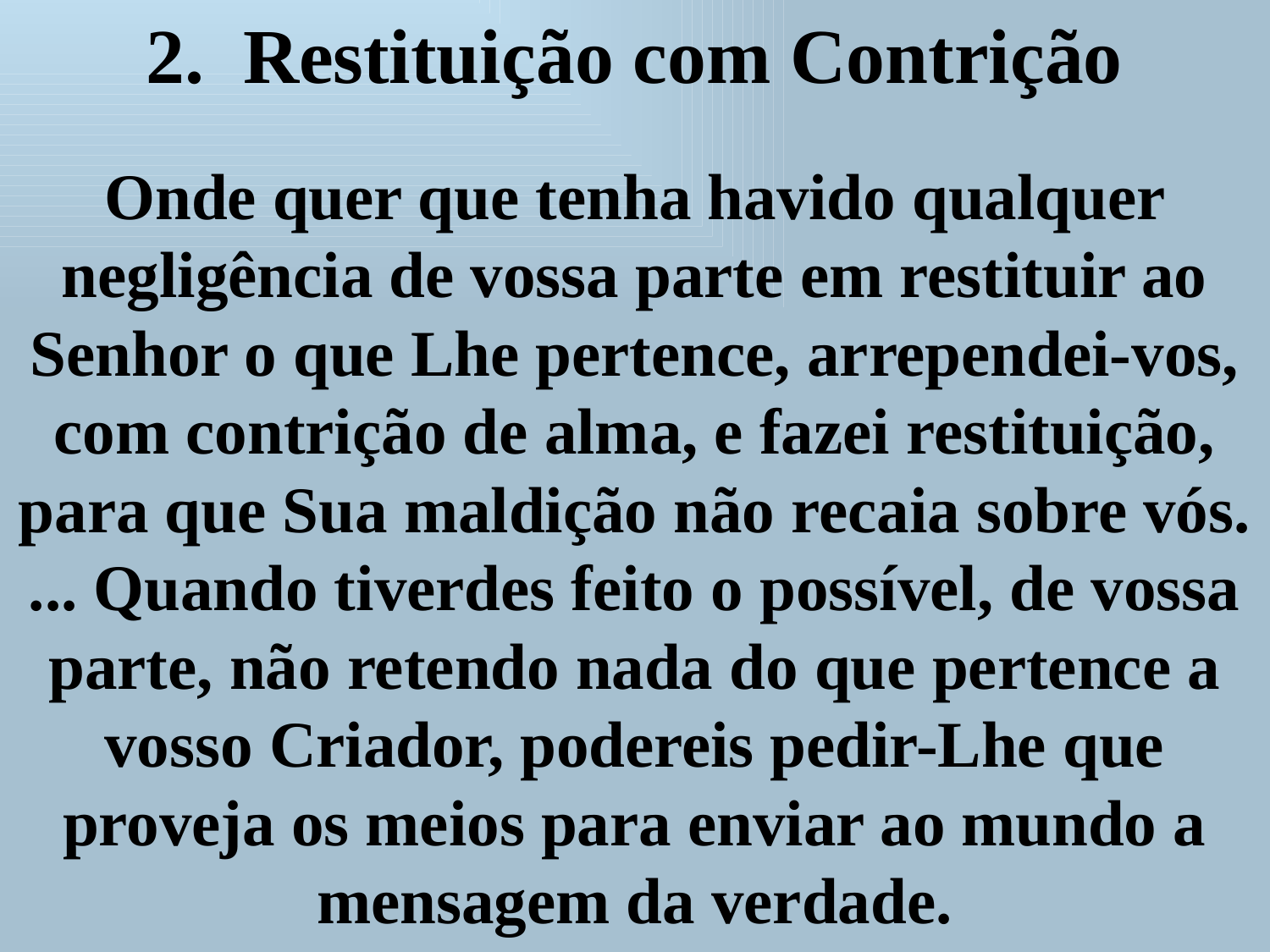

2.  Restituição com Contrição

Onde quer que tenha havido qualquer negligência de vossa parte em restituir ao Senhor o que Lhe pertence, arrependei-vos, com contrição de alma, e fazei restituição, para que Sua maldição não recaia sobre vós. ... Quando tiverdes feito o possível, de vossa parte, não retendo nada do que pertence a vosso Criador, podereis pedir-Lhe que proveja os meios para enviar ao mundo a mensagem da verdade.